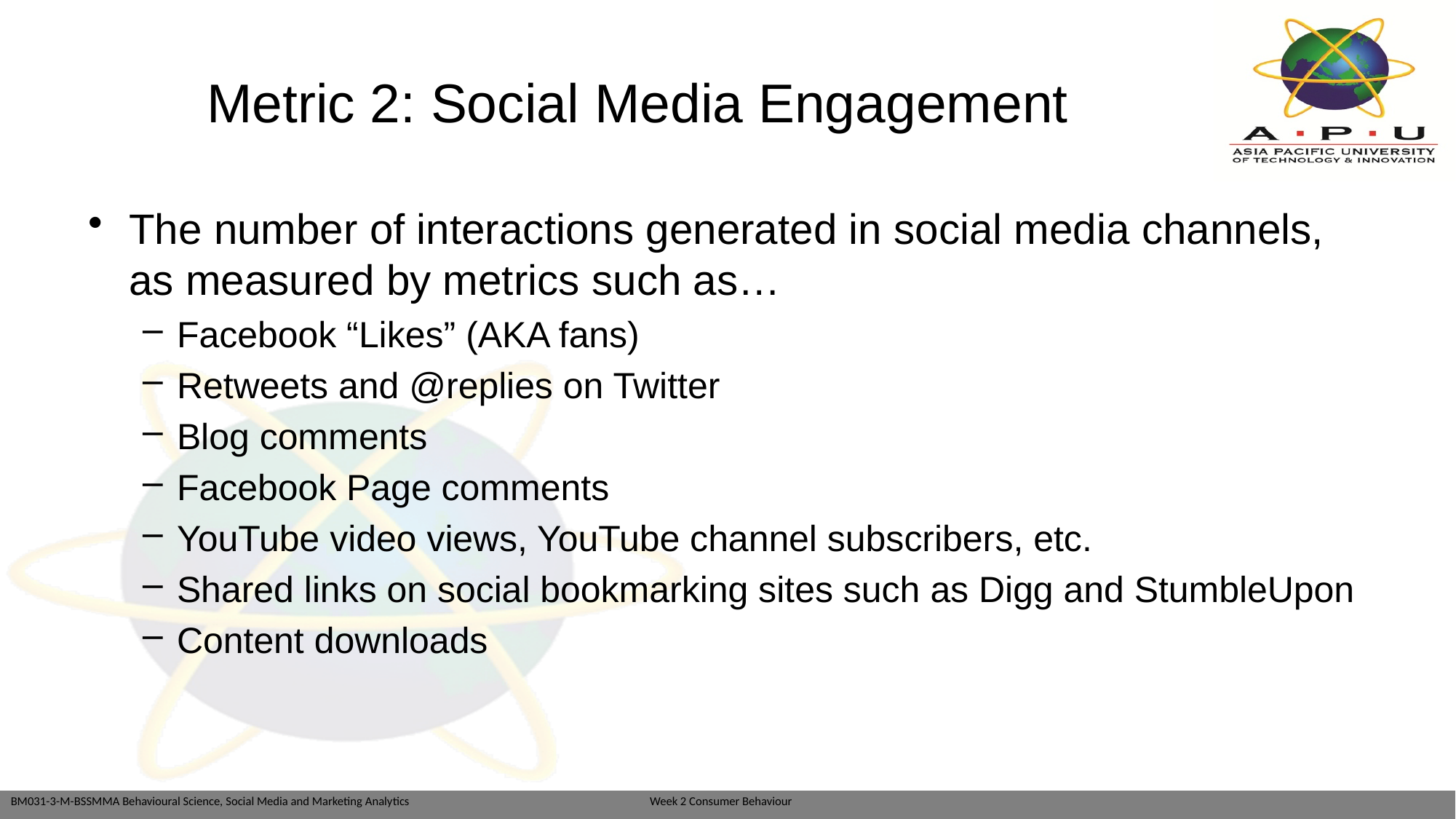

# Metric 2: Social Media Engagement
The number of interactions generated in social media channels, as measured by metrics such as…
Facebook “Likes” (AKA fans)
Retweets and @replies on Twitter
Blog comments
Facebook Page comments
YouTube video views, YouTube channel subscribers, etc.
Shared links on social bookmarking sites such as Digg and StumbleUpon
Content downloads